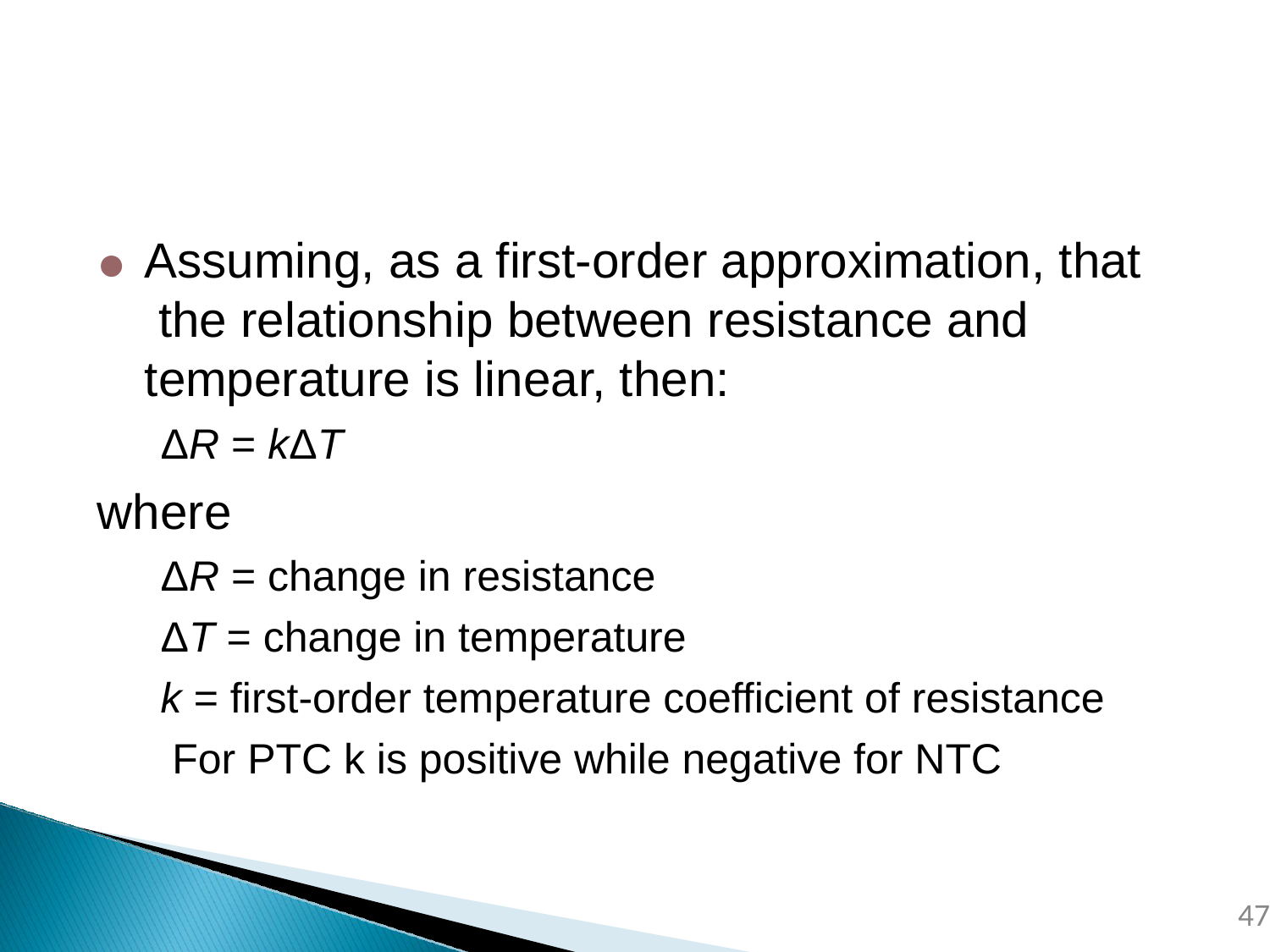

Assuming, as a first-order approximation, that  the relationship between resistance and  temperature is linear, then:
ΔR = kΔT
where
ΔR = change in resistance  ΔT = change in temperature
k = first-order temperature coefficient of resistance  For PTC k is positive while negative for NTC
47